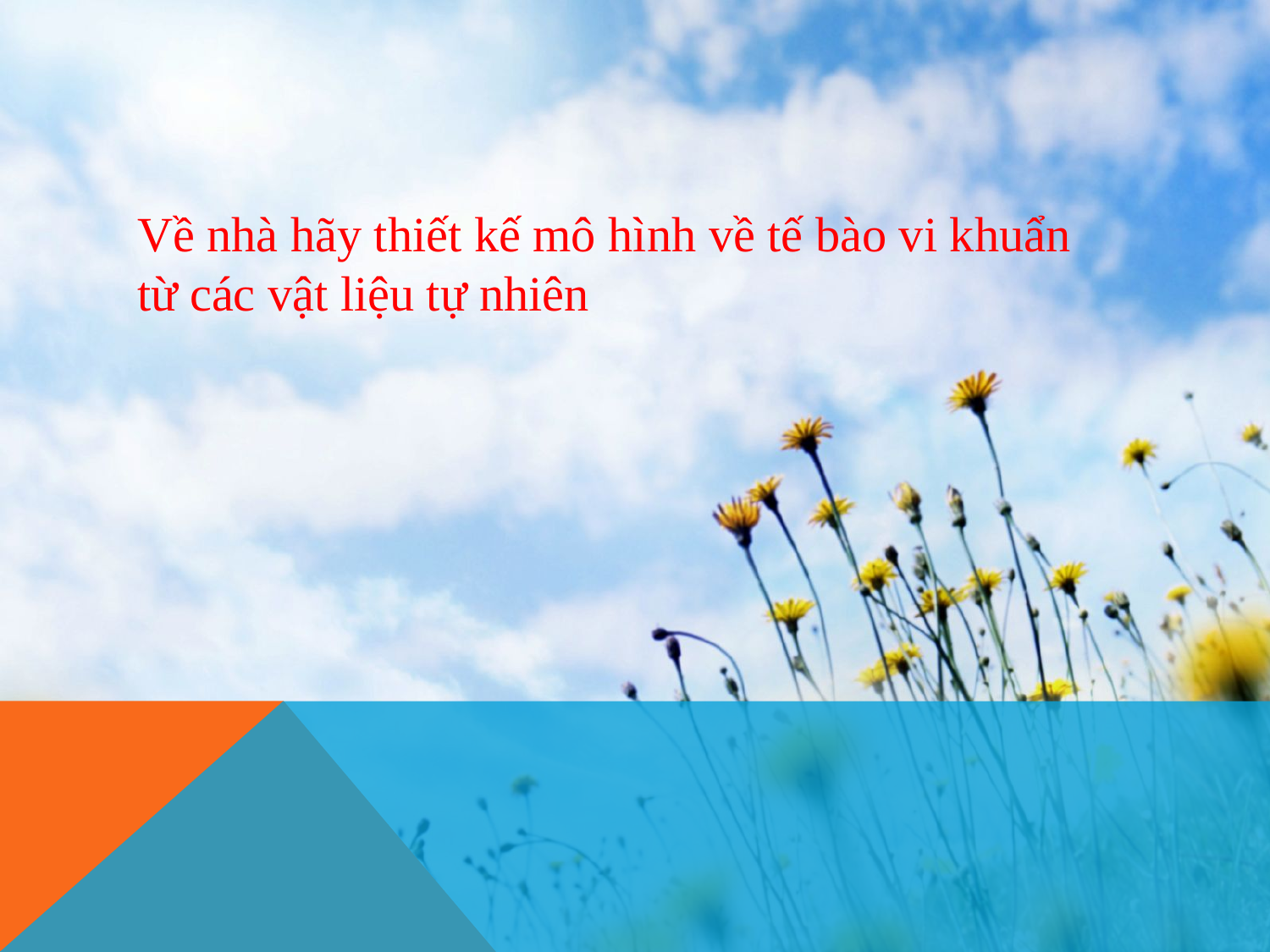

Về nhà hãy thiết kế mô hình về tế bào vi khuẩn từ các vật liệu tự nhiên